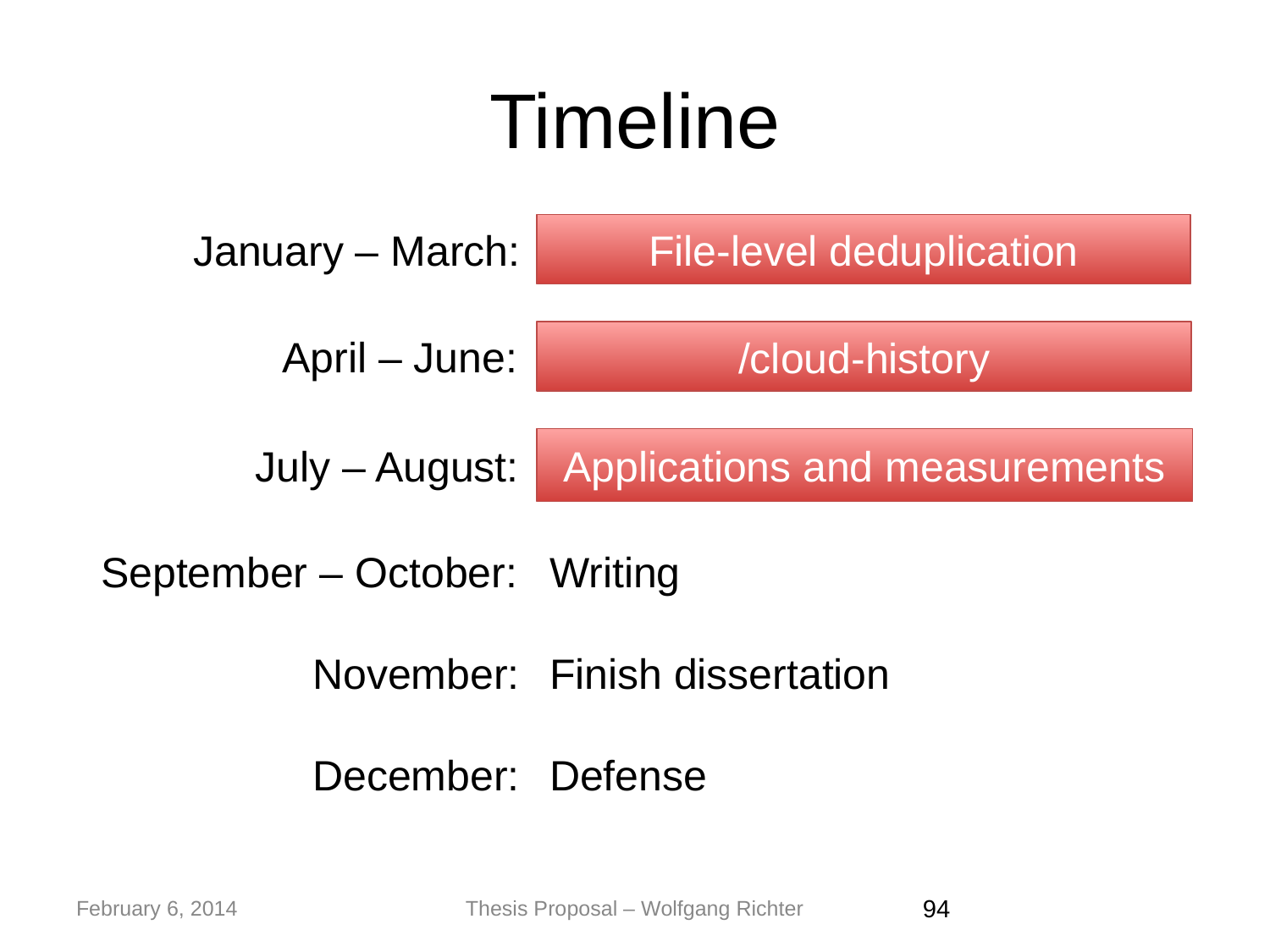

# Timeline
File-level deduplication
January – March:

/cloud-history
April – June:
Applications and measurements
July – August:
September – October:
Writing
November:
Finish dissertation
December:
Defense
February 6, 2014
Thesis Proposal – Wolfgang Richter
94